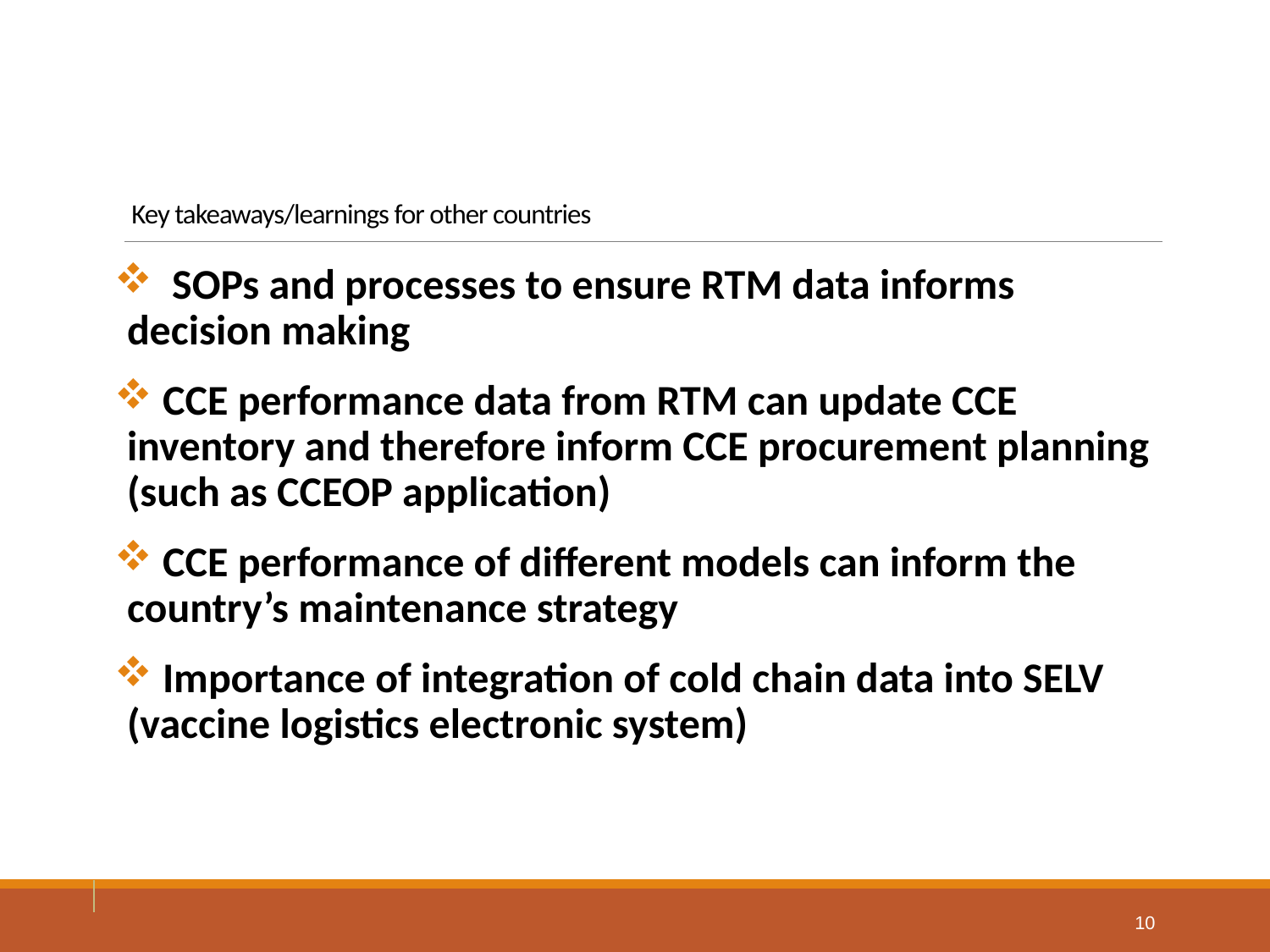

# Key takeaways/learnings for other countries
  SOPs and processes to ensure RTM data informs decision making
 CCE performance data from RTM can update CCE inventory and therefore inform CCE procurement planning (such as CCEOP application)
 CCE performance of different models can inform the country’s maintenance strategy
 Importance of integration of cold chain data into SELV (vaccine logistics electronic system)

10